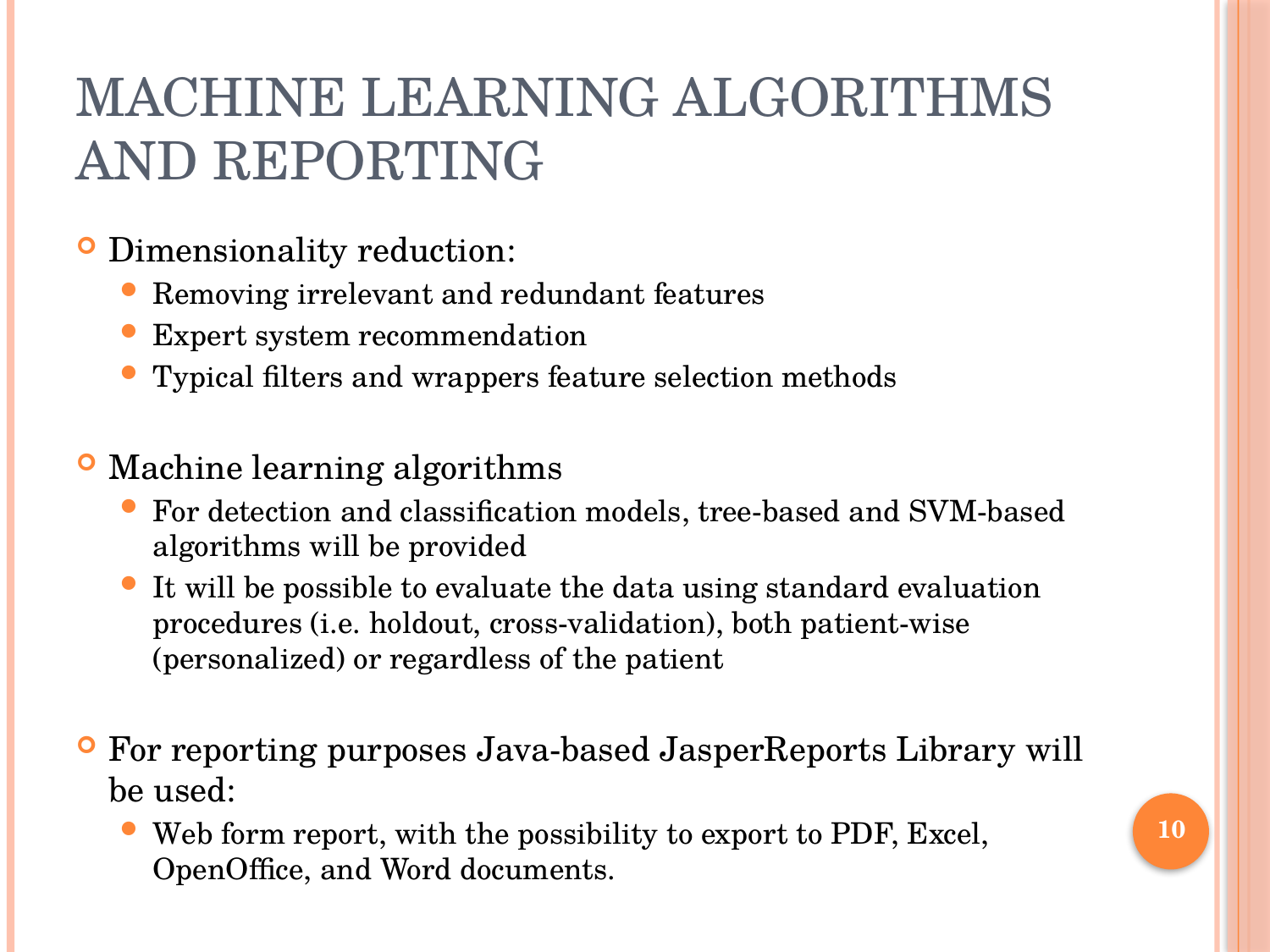

# Machine learning algorithms and reporting
Dimensionality reduction:
Removing irrelevant and redundant features
Expert system recommendation
Typical filters and wrappers feature selection methods

Machine learning algorithms
For detection and classification models, tree-based and SVM-based algorithms will be provided
It will be possible to evaluate the data using standard evaluation procedures (i.e. holdout, cross-validation), both patient-wise (personalized) or regardless of the patient

For reporting purposes Java-based JasperReports Library will be used:
Web form report, with the possibility to export to PDF, Excel, OpenOffice, and Word documents.

10